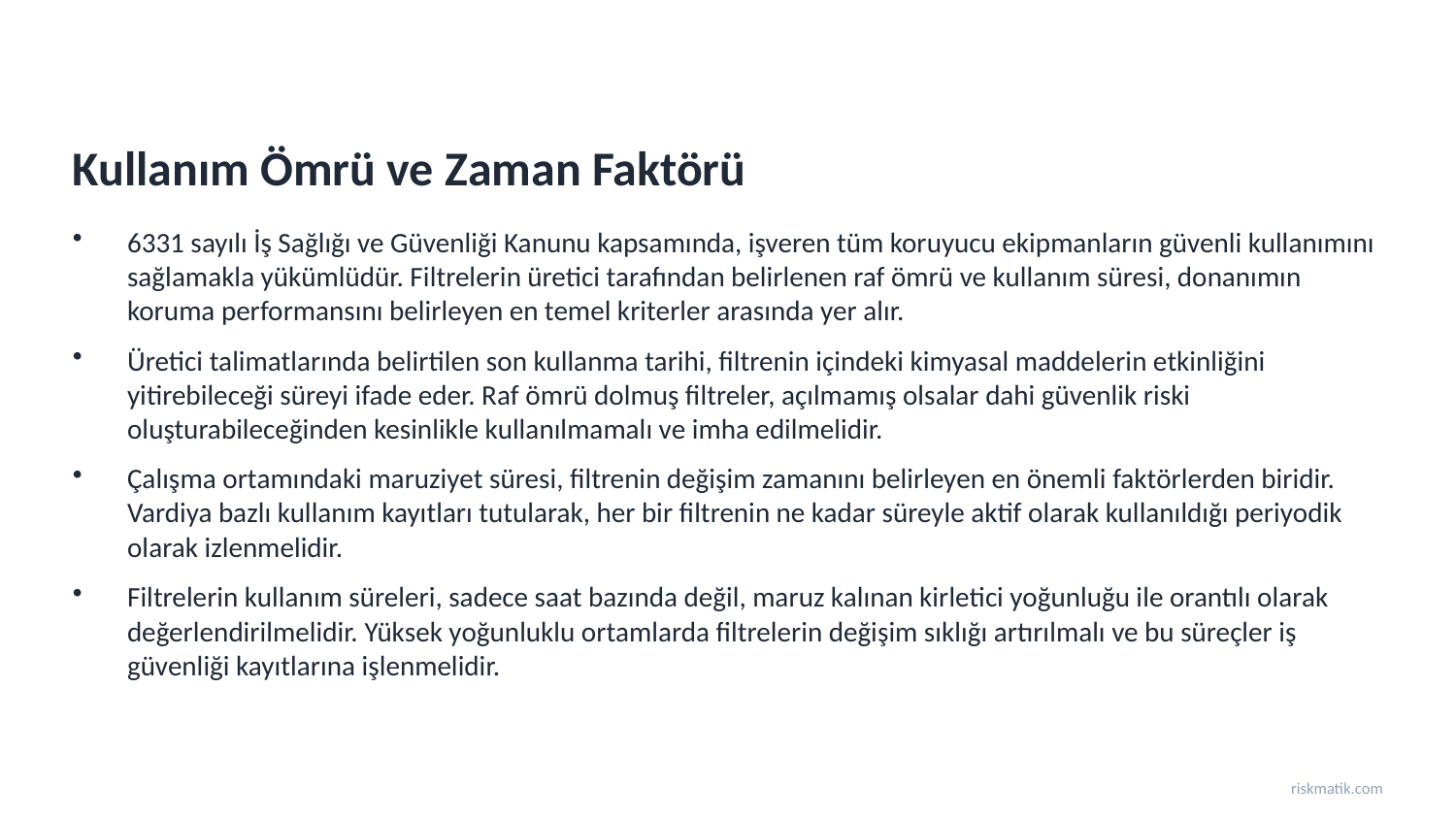

Kullanım Ömrü ve Zaman Faktörü
6331 sayılı İş Sağlığı ve Güvenliği Kanunu kapsamında, işveren tüm koruyucu ekipmanların güvenli kullanımını sağlamakla yükümlüdür. Filtrelerin üretici tarafından belirlenen raf ömrü ve kullanım süresi, donanımın koruma performansını belirleyen en temel kriterler arasında yer alır.
Üretici talimatlarında belirtilen son kullanma tarihi, filtrenin içindeki kimyasal maddelerin etkinliğini yitirebileceği süreyi ifade eder. Raf ömrü dolmuş filtreler, açılmamış olsalar dahi güvenlik riski oluşturabileceğinden kesinlikle kullanılmamalı ve imha edilmelidir.
Çalışma ortamındaki maruziyet süresi, filtrenin değişim zamanını belirleyen en önemli faktörlerden biridir. Vardiya bazlı kullanım kayıtları tutularak, her bir filtrenin ne kadar süreyle aktif olarak kullanıldığı periyodik olarak izlenmelidir.
Filtrelerin kullanım süreleri, sadece saat bazında değil, maruz kalınan kirletici yoğunluğu ile orantılı olarak değerlendirilmelidir. Yüksek yoğunluklu ortamlarda filtrelerin değişim sıklığı artırılmalı ve bu süreçler iş güvenliği kayıtlarına işlenmelidir.
riskmatik.com